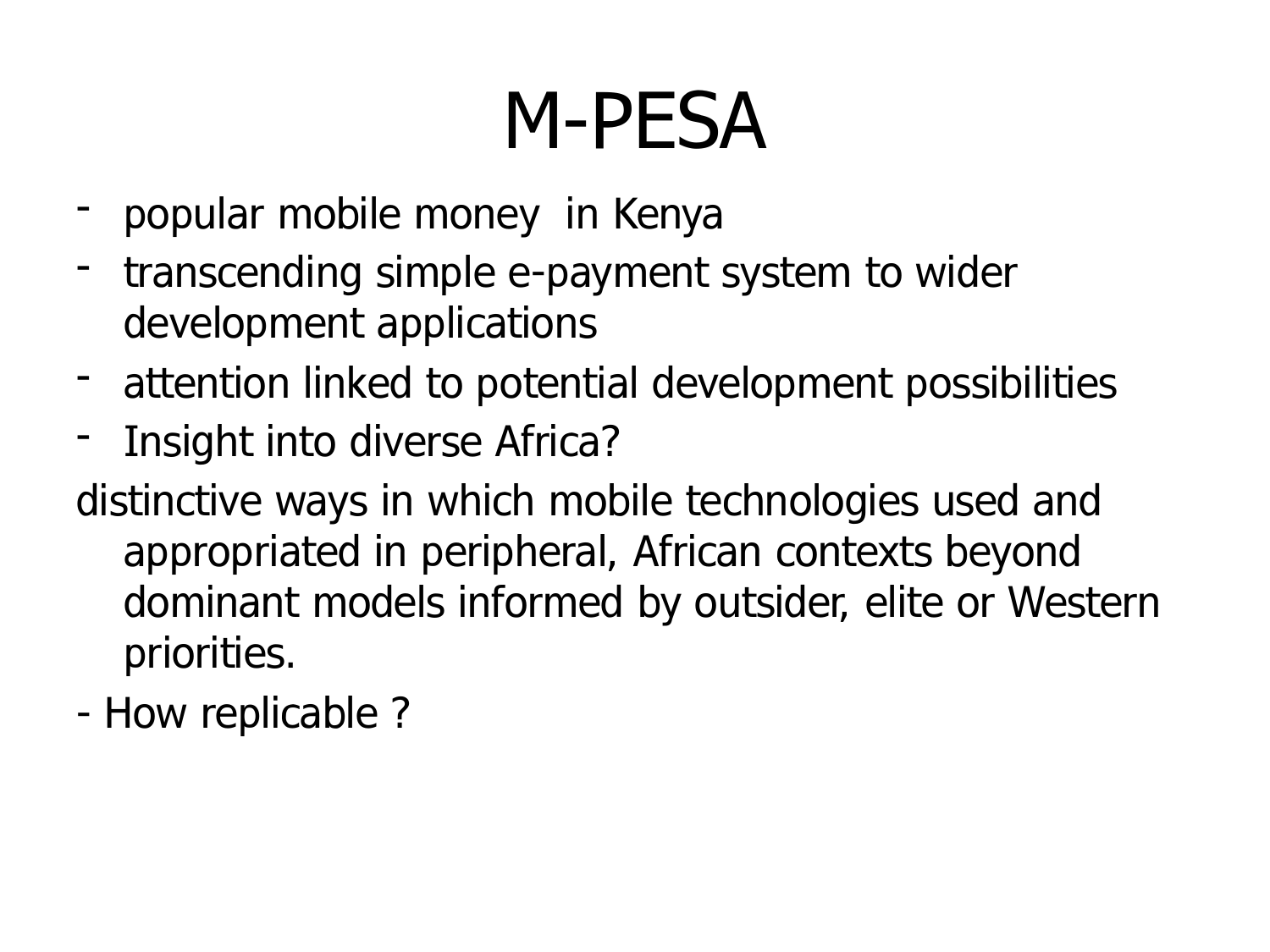

# M-PESA
popular mobile money  in Kenya
transcending simple e-payment system to wider development applications
attention linked to potential development possibilities
Insight into diverse Africa?
distinctive ways in which mobile technologies used and appropriated in peripheral, African contexts beyond dominant models informed by outsider, elite or Western priorities.
- How replicable ?